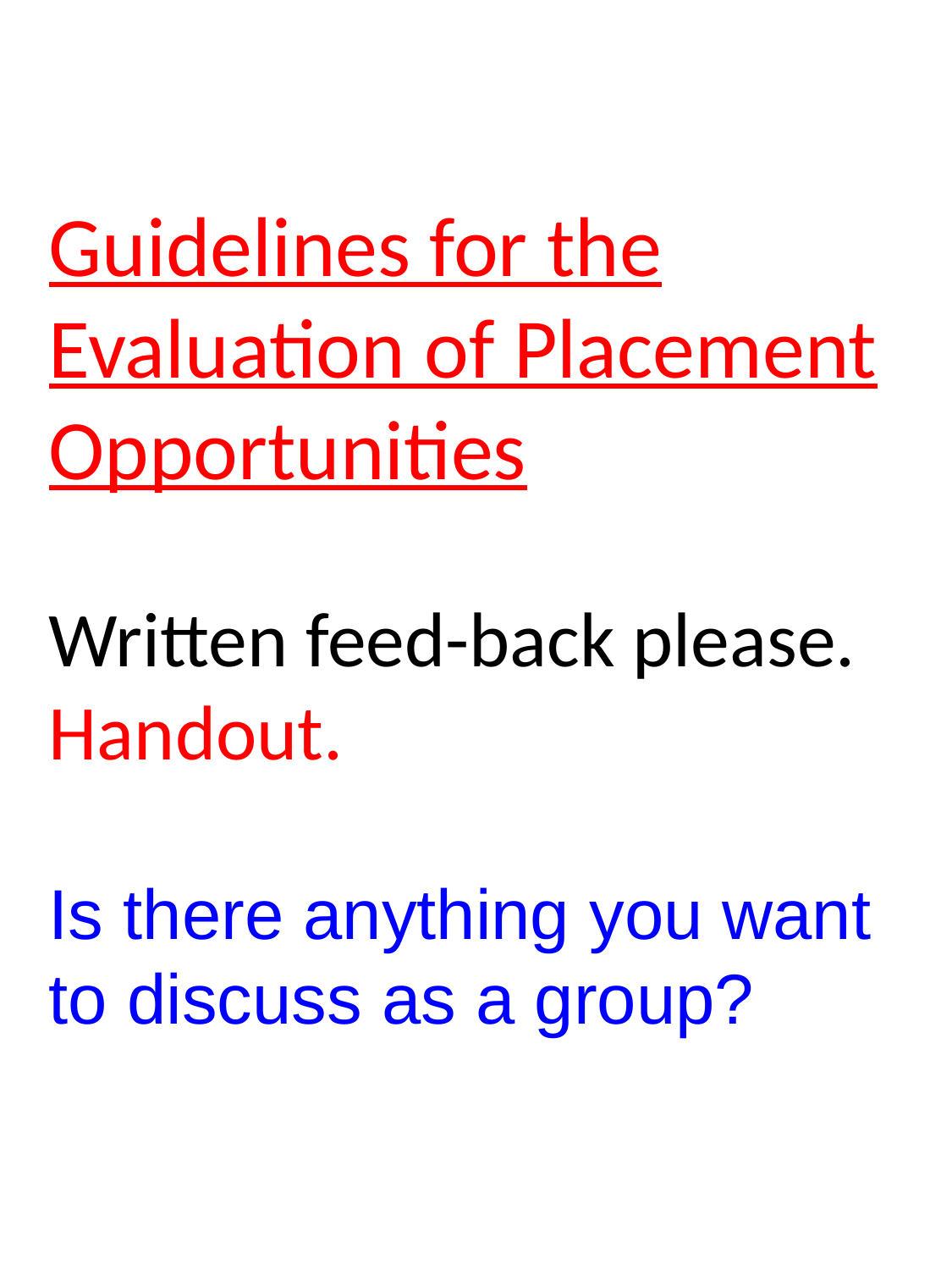

# Guidelines for the Evaluation of Placement Opportunities Written feed-back please.  Handout. Is there anything you want to discuss as a group?